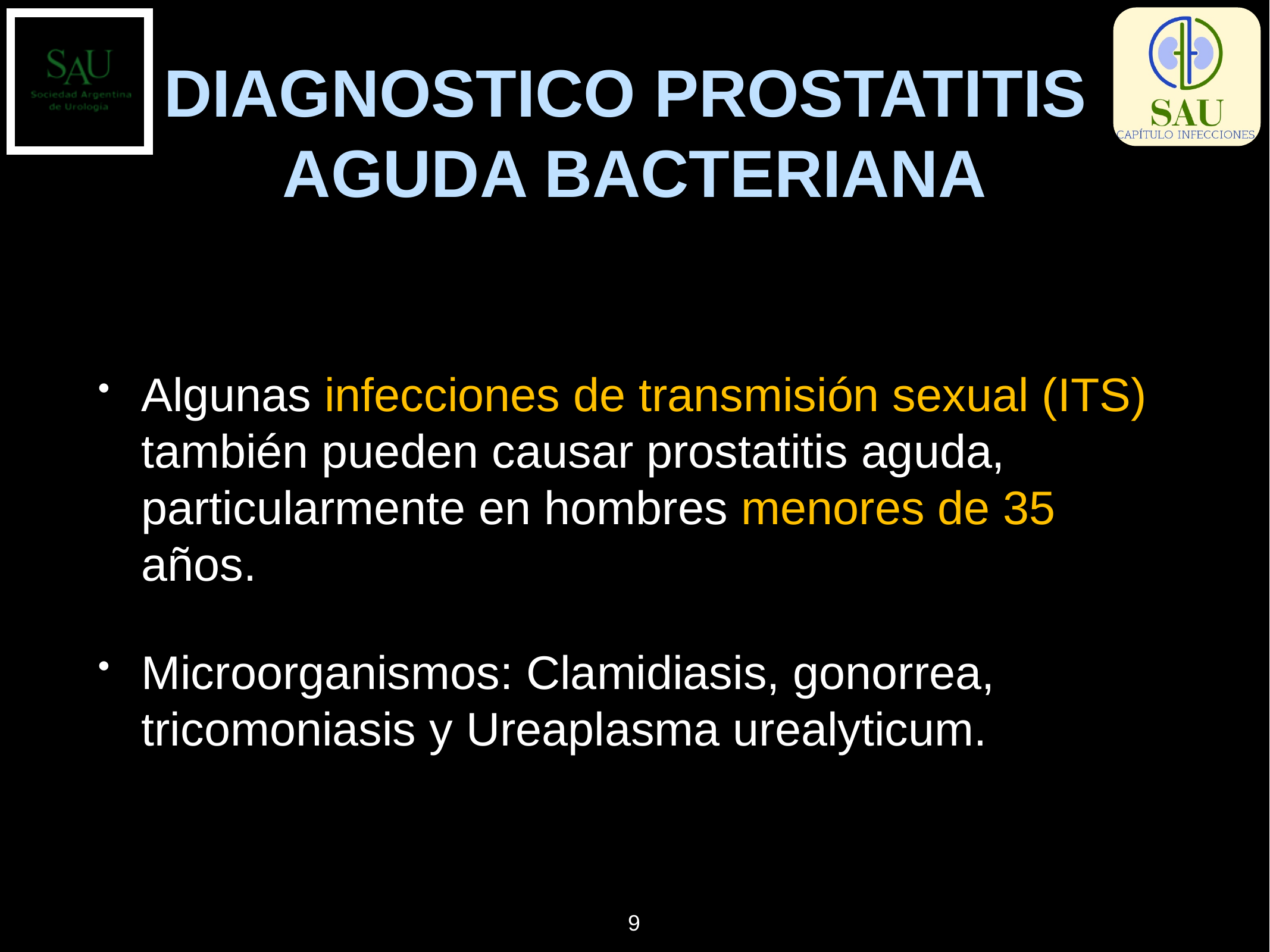

# DIAGNOSTICO PROSTATITIS AGUDA BACTERIANA
Algunas infecciones de transmisión sexual (ITS) también pueden causar prostatitis aguda, particularmente en hombres menores de 35 años.
Microorganismos: Clamidiasis, gonorrea, tricomoniasis y Ureaplasma urealyticum.
9